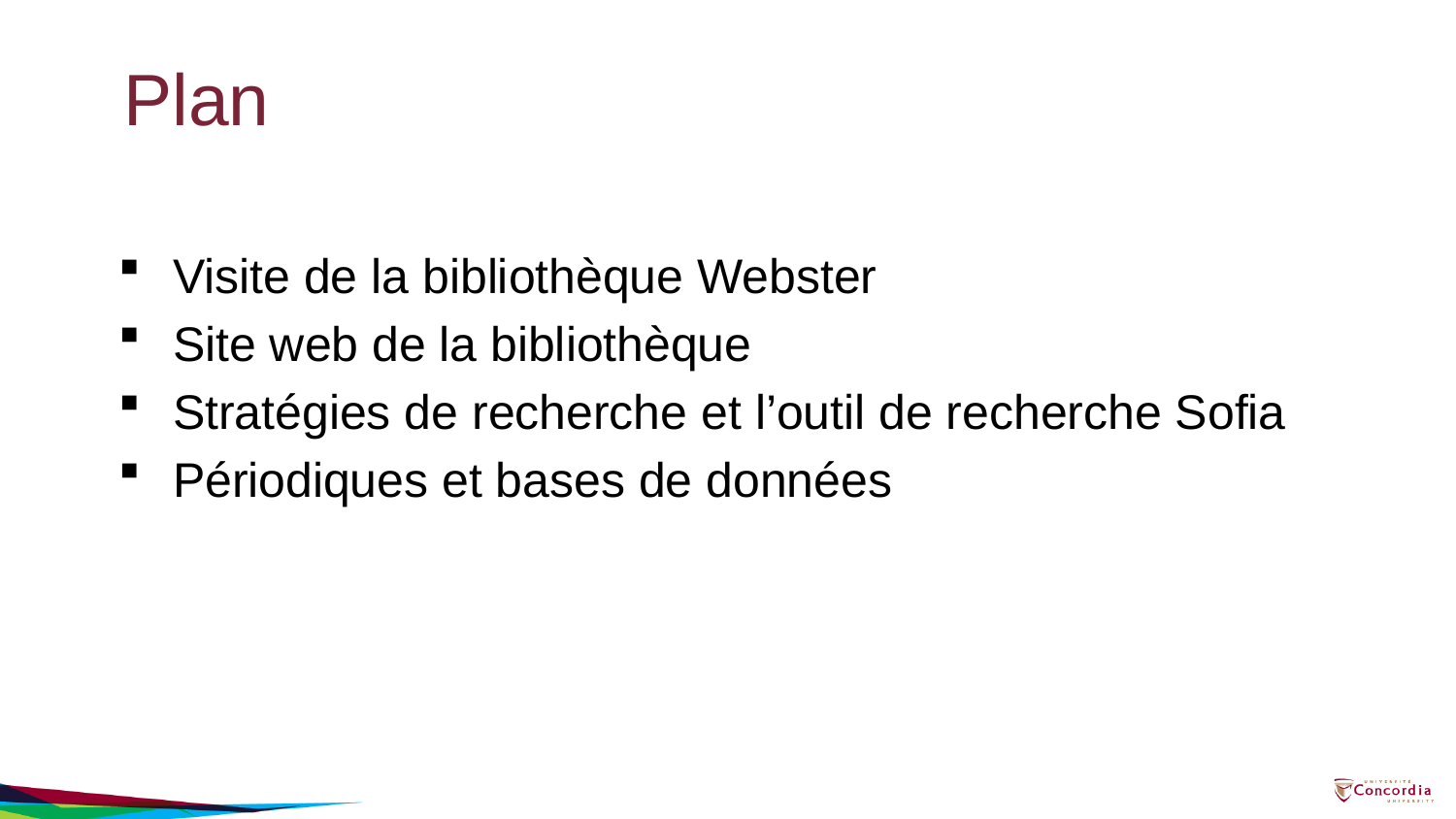

# Plan
Visite de la bibliothèque Webster
Site web de la bibliothèque
Stratégies de recherche et l’outil de recherche Sofia
Périodiques et bases de données